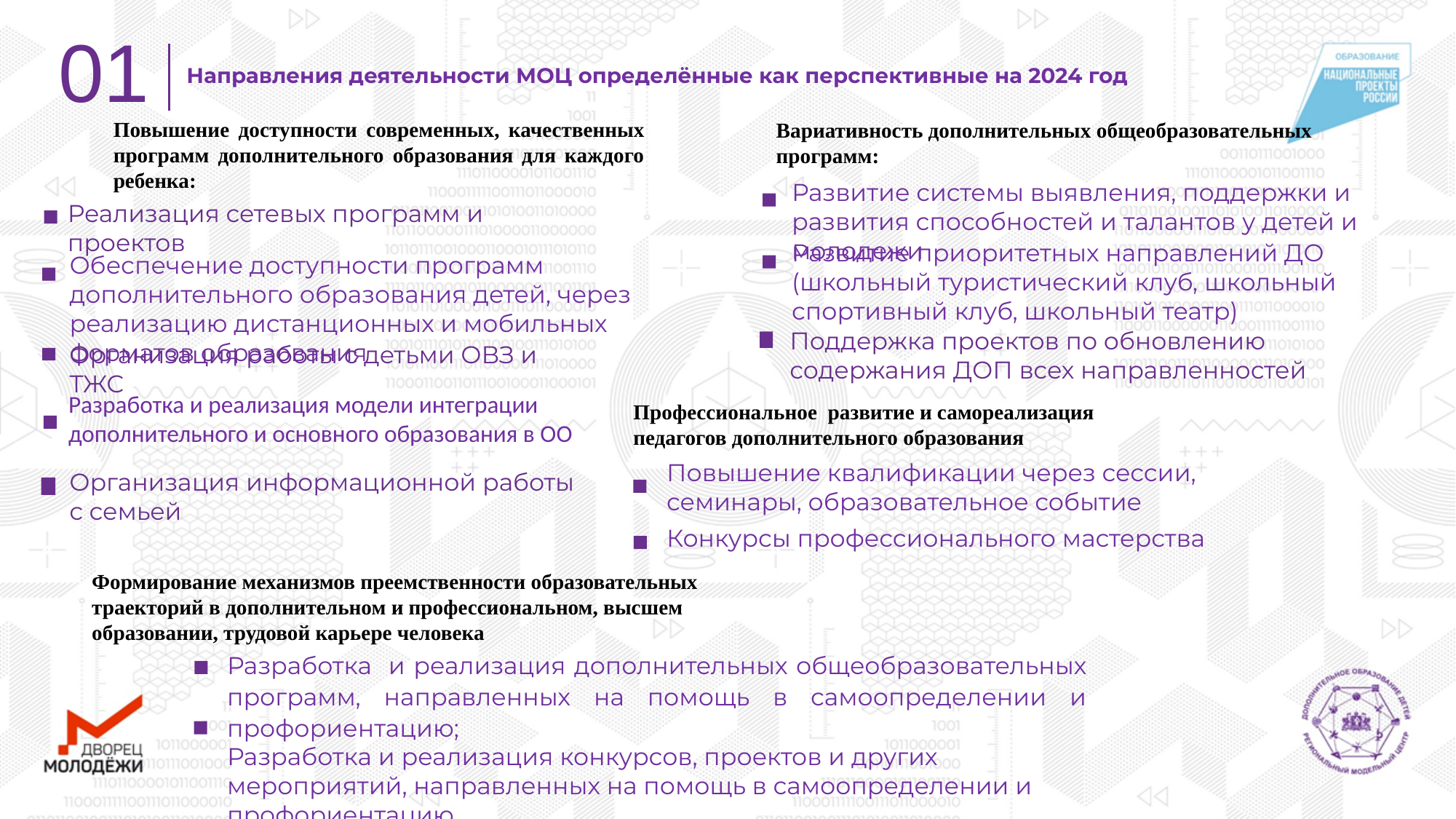

01

Направления деятельности МОЦ определённые как перспективные на 2024 год
Повышение доступности современных, качественных программ дополнительного образования для каждого ребенка:
Вариативность дополнительных общеобразовательных программ:

Развитие системы выявления, поддержки и развития способностей и талантов у детей и молодежи

Реализация сетевых программ и проектов

Развитие приоритетных направлений ДО (школьный туристический клуб, школьный спортивный клуб, школьный театр)
Обеспечение доступности программ дополнительного образования детей, через реализацию дистанционных и мобильных форматов образования

Поддержка проектов по обновлению содержания ДОП всех направленностей

Организация работы с детьми ОВЗ и ТЖС

Разработка и реализация модели интеграции дополнительного и основного образования в ОО
Профессиональное  развитие и самореализация педагогов дополнительного образования

Повышение квалификации через сессии, семинары, образовательное событие
Организация информационной работы с семьей

Конкурсы профессионального мастерства

Формирование механизмов преемственности образовательных траекторий в дополнительном и профессиональном, высшем образовании, трудовой карьере человека
Разработка  и реализация дополнительных общеобразовательных программ, направленных на помощь в самоопределении и профориентацию;
Разработка и реализация конкурсов, проектов и других мероприятий, направленных на помощь в самоопределении и профориентацию